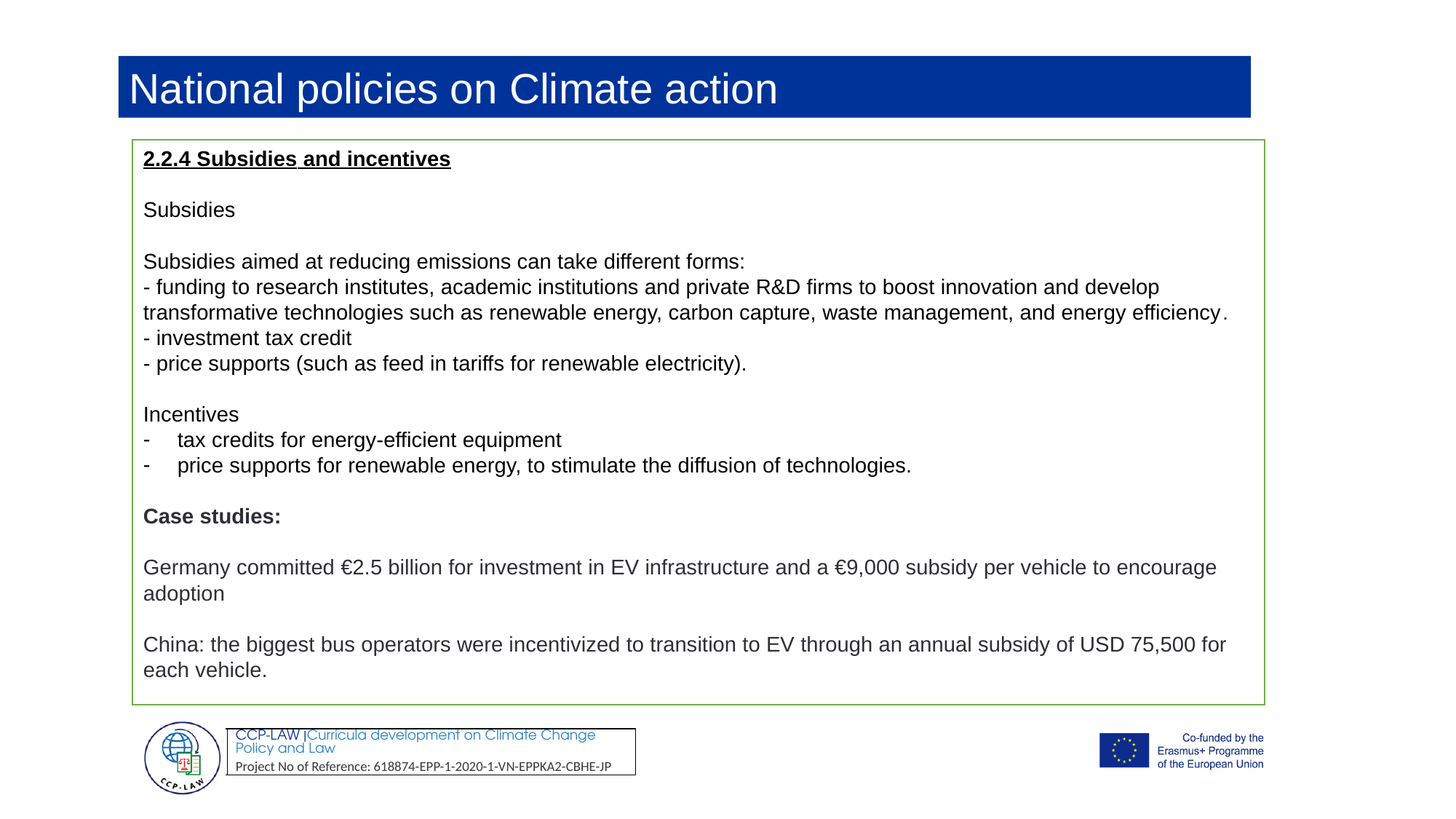

National policies on Climate action
2.2.4 Subsidies and incentives

Subsidies

Subsidies aimed at reducing emissions can take different forms:
- funding to research institutes, academic institutions and private R&D firms to boost innovation and develop transformative technologies such as renewable energy, carbon capture, waste management, and energy efficiency.
- investment tax credit
- price supports (such as feed in tariffs for renewable electricity).

Incentives
tax credits for energy-efficient equipment
price supports for renewable energy, to stimulate the diffusion of technologies.

Case studies:

Germany committed €2.5 billion for investment in EV infrastructure and a €9,000 subsidy per vehicle to encourage adoption

China: the biggest bus operators were incentivized to transition to EV through an annual subsidy of USD 75,500 for each vehicle.